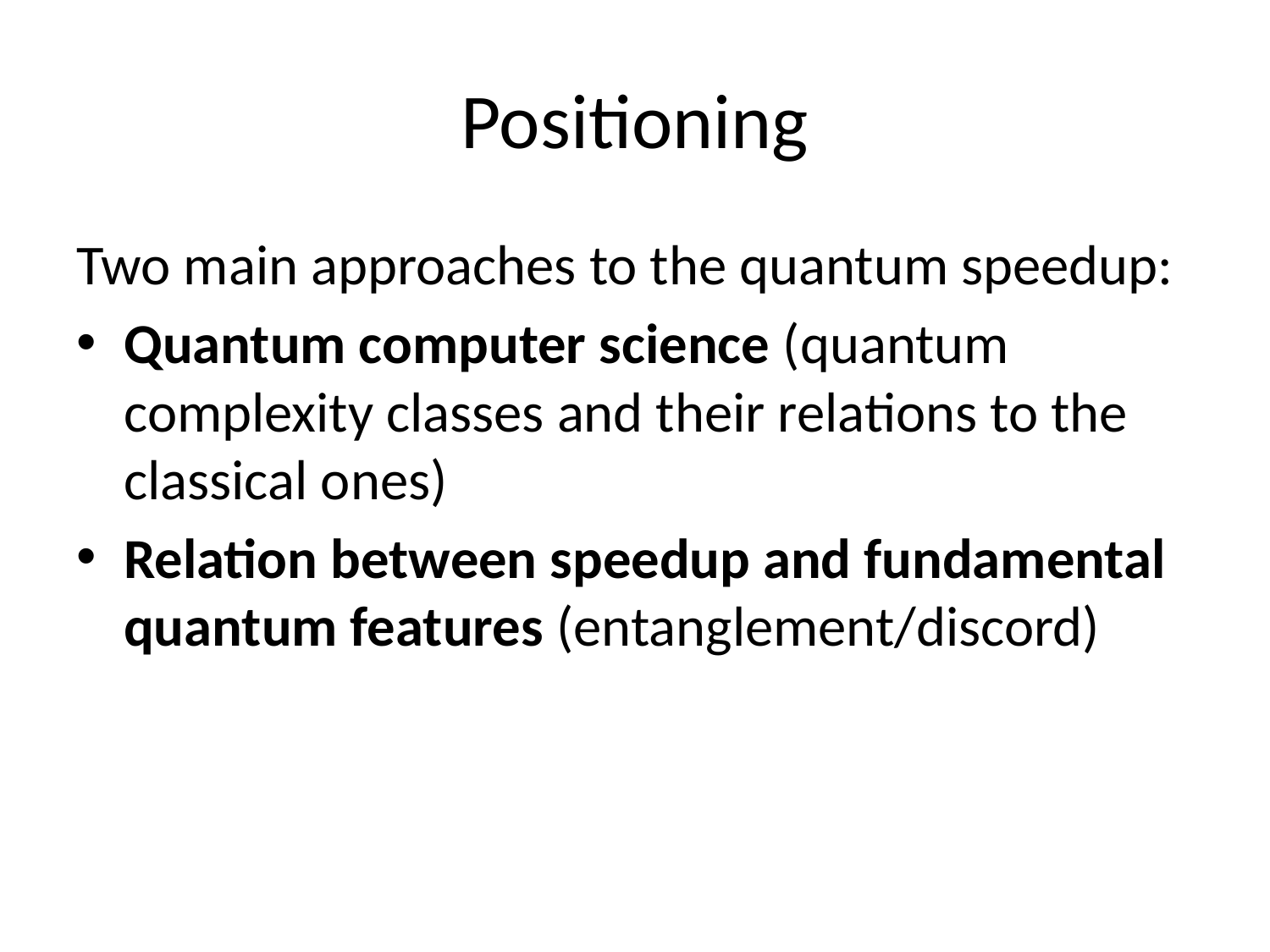

# Positioning
Two main approaches to the quantum speedup:
Quantum computer science (quantum complexity classes and their relations to the classical ones)
Relation between speedup and fundamental quantum features (entanglement/discord)